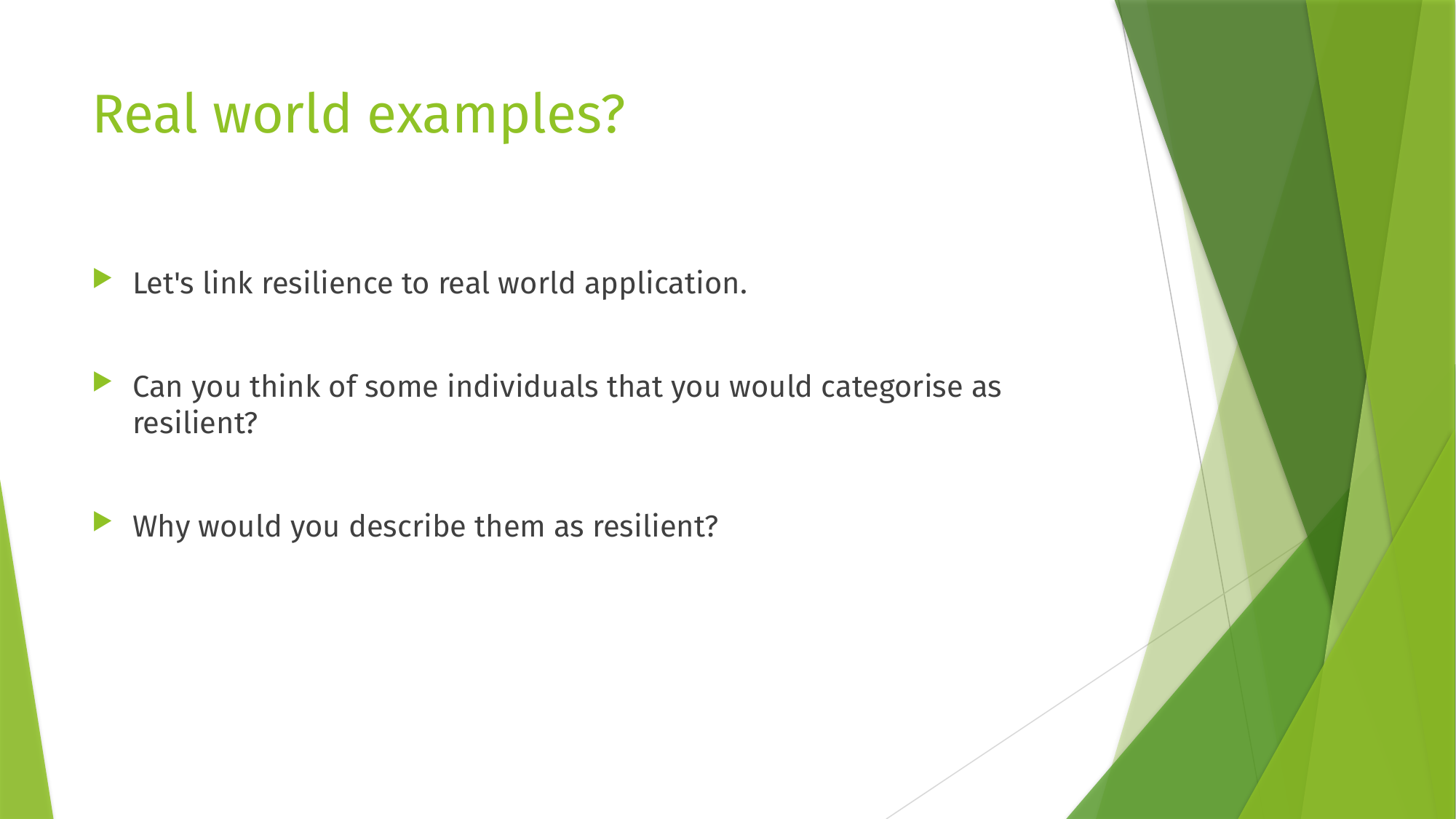

# Real world examples?
Let's link resilience to real world application.

Can you think of some individuals that you would categorise as resilient?

Why would you describe them as resilient?